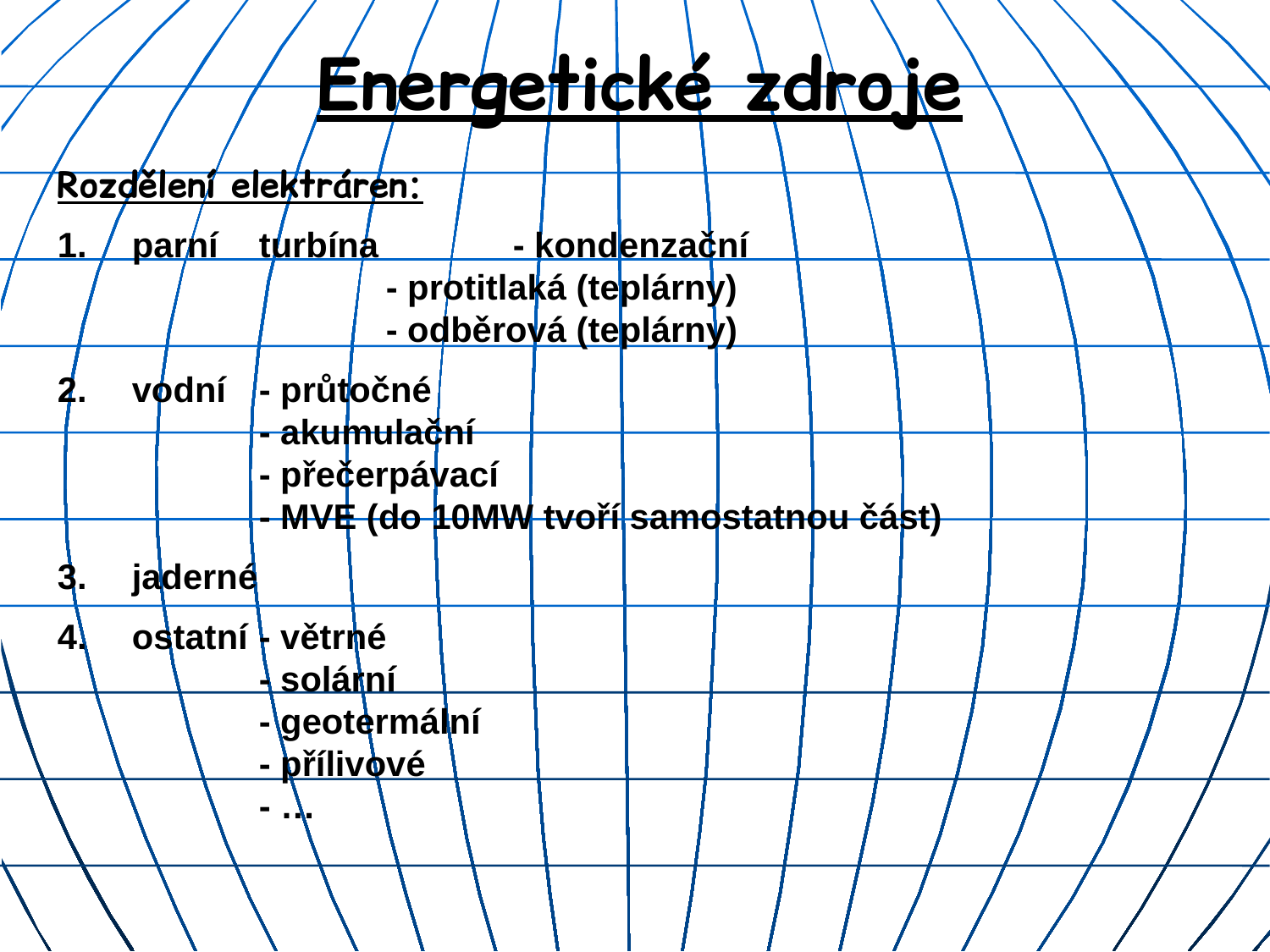

Energetické zdroje
Rozdělení elektráren:
1.	parní 	turbína 	- kondenzační
			- protitlaká (teplárny)
			- odběrová (teplárny)
2.	vodní	- průtočné
		- akumulační
		- přečerpávací
		- MVE (do 10MW tvoří samostatnou část)
3.	jaderné
4.	ostatní	- větrné
		- solární
		- geotermální
		- přílivové
		- …